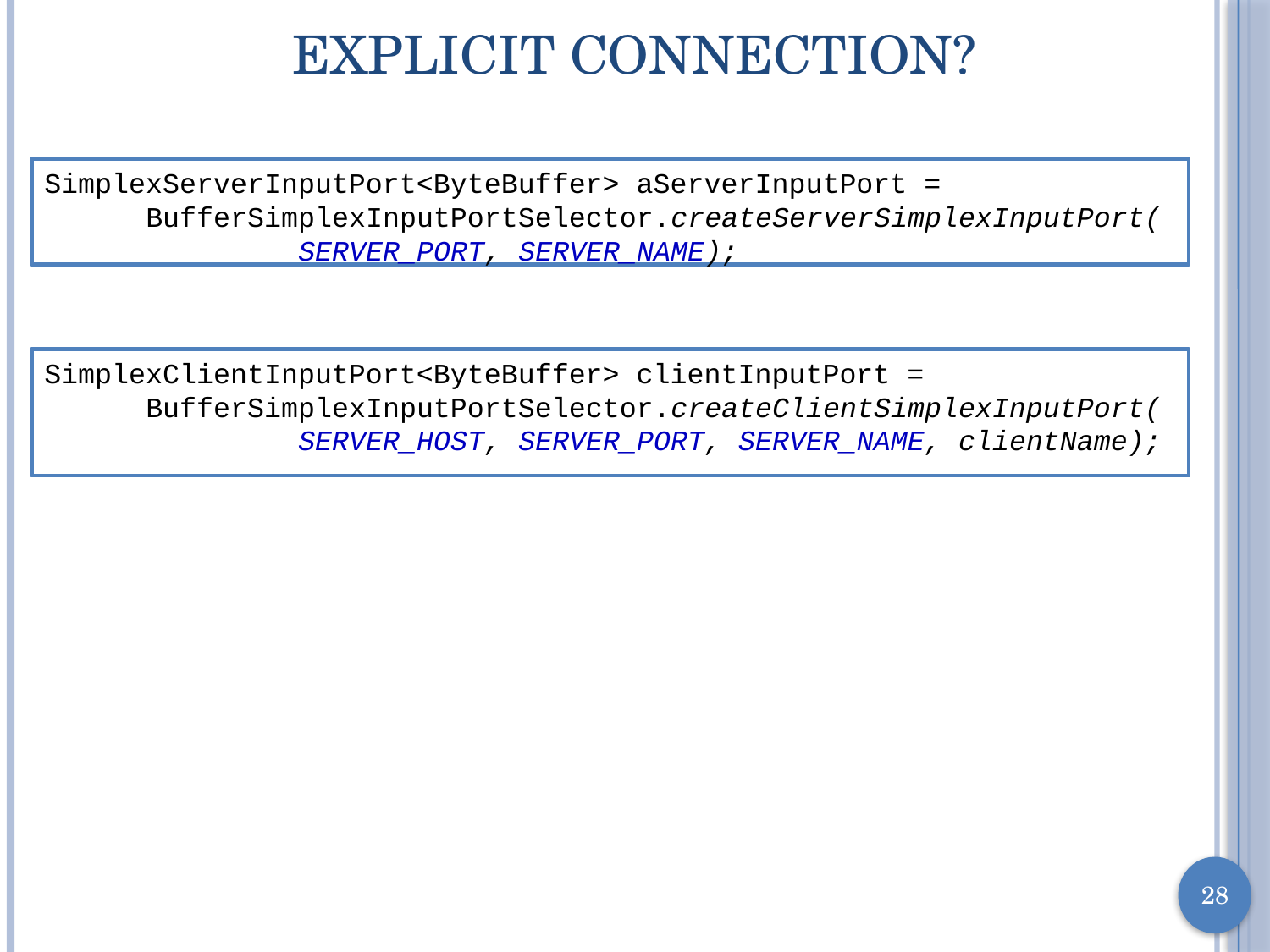

# Explicit Connection?
SimplexServerInputPort<ByteBuffer> aServerInputPort =
      BufferSimplexInputPortSelector.createServerSimplexInputPort(
               SERVER_PORT, SERVER_NAME);

SimplexClientInputPort<ByteBuffer> clientInputPort =
      BufferSimplexInputPortSelector.createClientSimplexInputPort(
               SERVER_HOST, SERVER_PORT, SERVER_NAME, clientName);